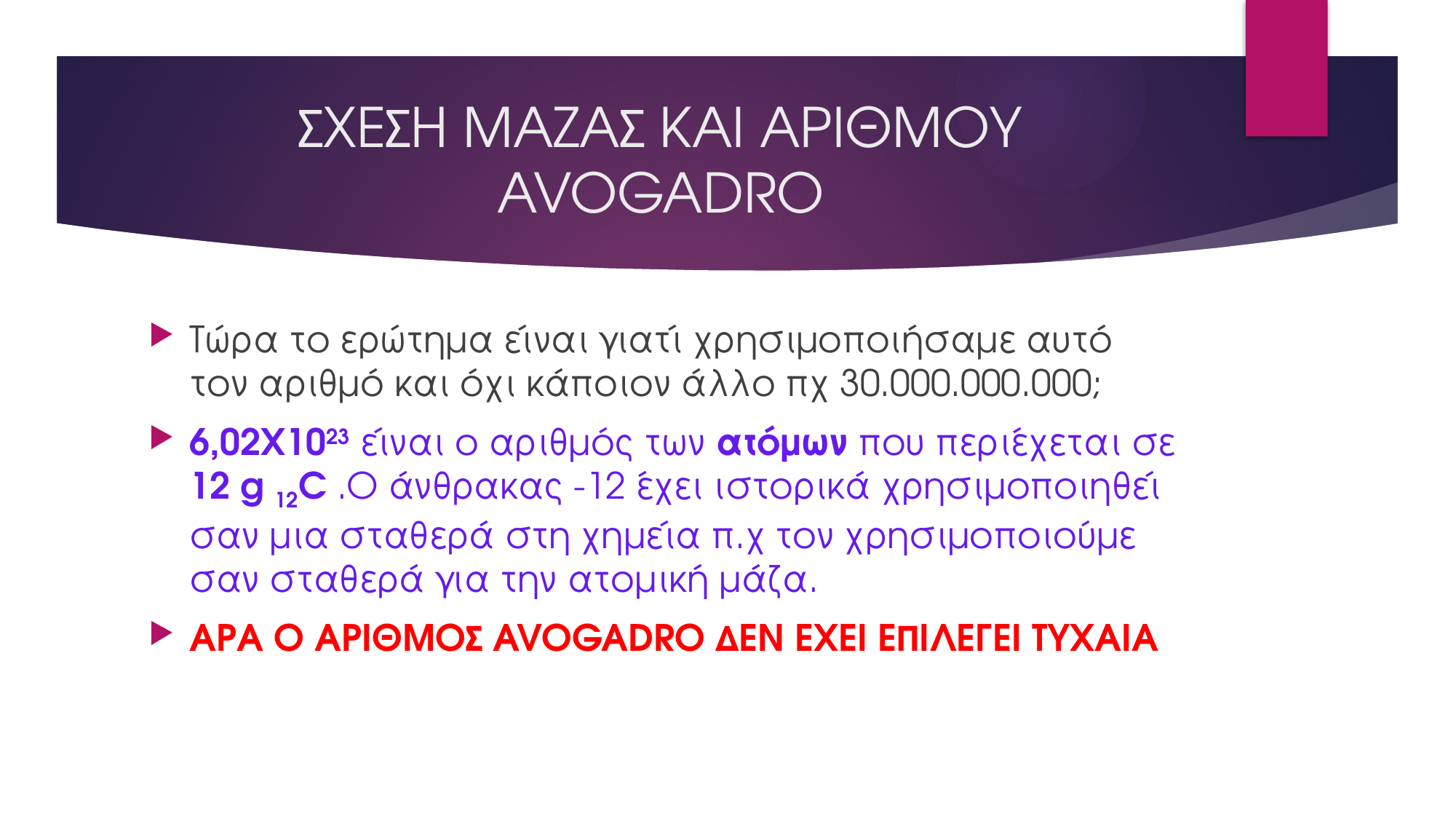

# ΣΧΕΣΗ ΜΑΖΑΣ ΚΑΙ ΑΡΙΘΜΟΥ AVOGADRO
Τώρα το ερώτημα είναι γιατί χρησιμοποιήσαμε αυτό τον αριθμό και όχι κάποιον άλλο πχ 30.000.000.000;
6,02Χ1023 είναι ο αριθμός των ατόμων που περιέχεται σε 12 g 12C .O άνθρακας -12 έχει ιστορικά χρησιμοποιηθεί σαν μια σταθερά στη χημεία π.χ τον χρησιμοποιούμε σαν σταθερά για την ατομική μάζα.
ΑΡΑ Ο ΑΡΙΘΜΟΣ AVOGADRO ΔΕΝ ΕΧΕΙ ΕΠΙΛΕΓΕΙ ΤΥΧΑΙΑ